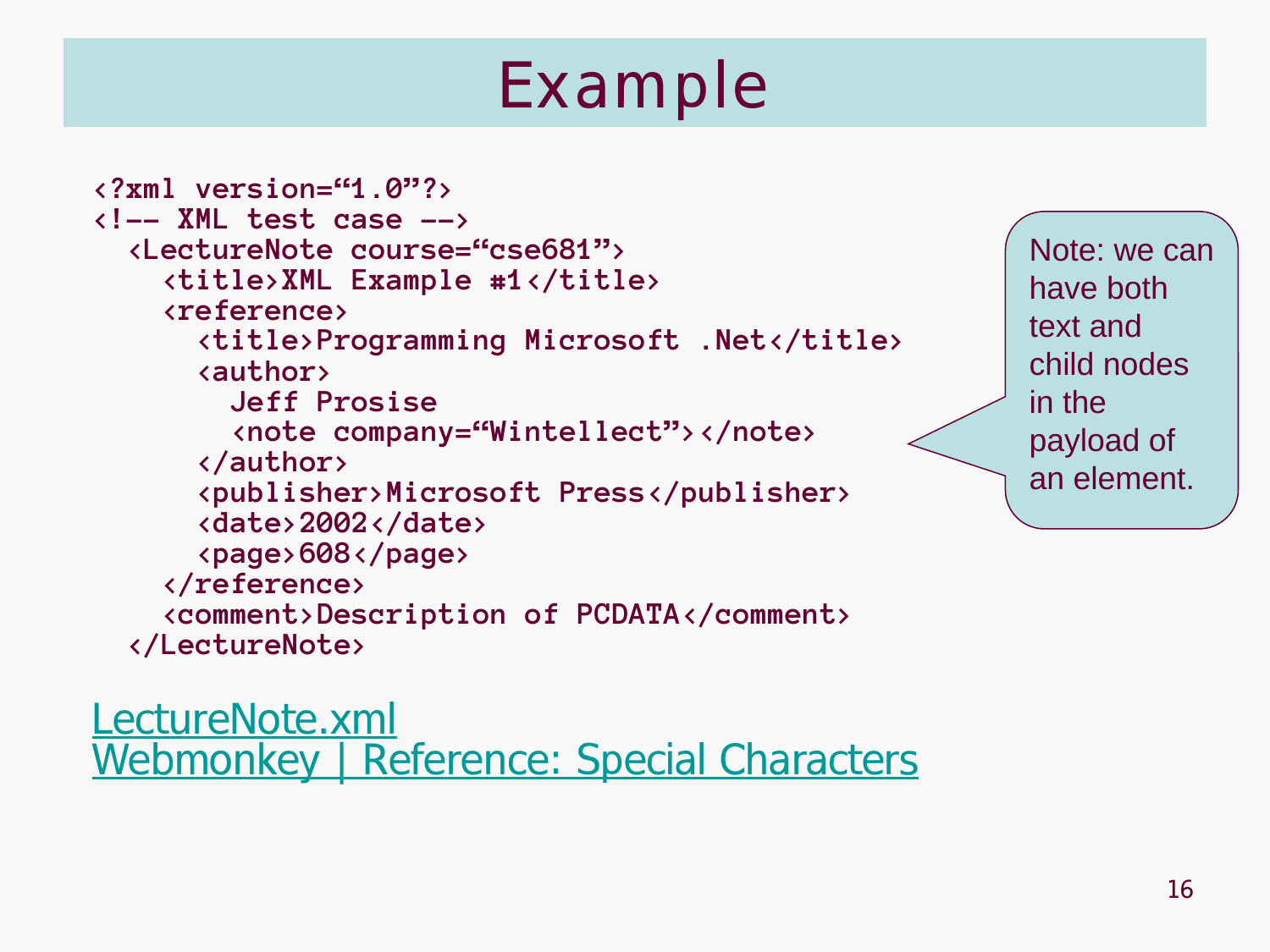

# Example
<?xml version=“1.0”?>
<!-- XML test case -->
  <LectureNote course=“cse681”>
    <title>XML Example #1</title>
    <reference>
      <title>Programming Microsoft .Net</title>
      <author>
        Jeff Prosise
        <note company=“Wintellect”></note>
      </author>
      <publisher>Microsoft Press</publisher>
      <date>2002</date>
      <page>608</page>
    </reference>
    <comment>Description of PCDATA</comment>
  </LectureNote>
LectureNote.xml
Webmonkey | Reference: Special Characters
Note: we can have both text and child nodes in the payload of an element.
16